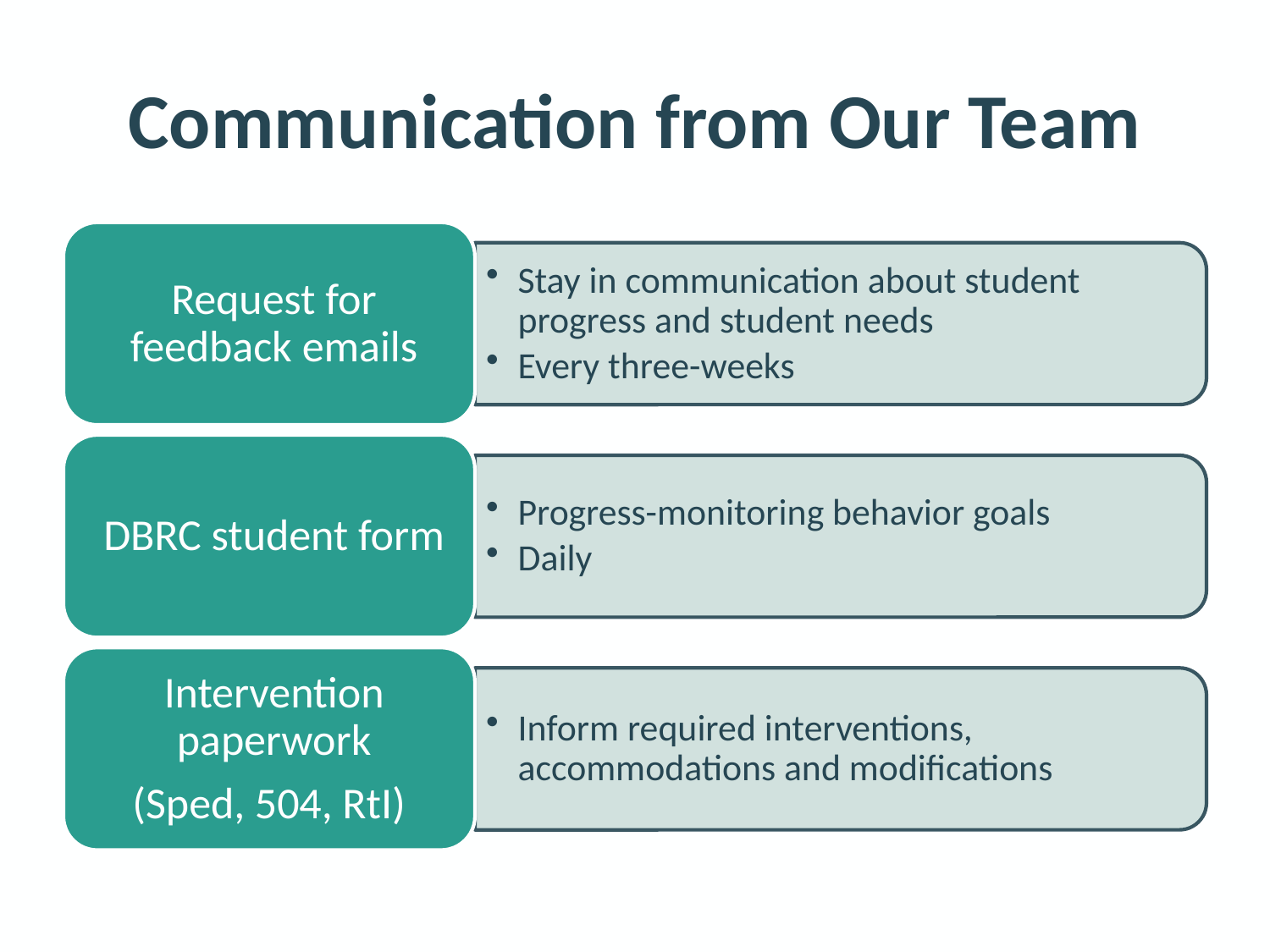

# Communication from Our Team
Stay in communication about student progress and student needs
Every three-weeks
Request for feedback emails
Progress-monitoring behavior goals
Daily
DBRC student form
Inform required interventions, accommodations and modifications
Intervention paperwork
(Sped, 504, RtI)